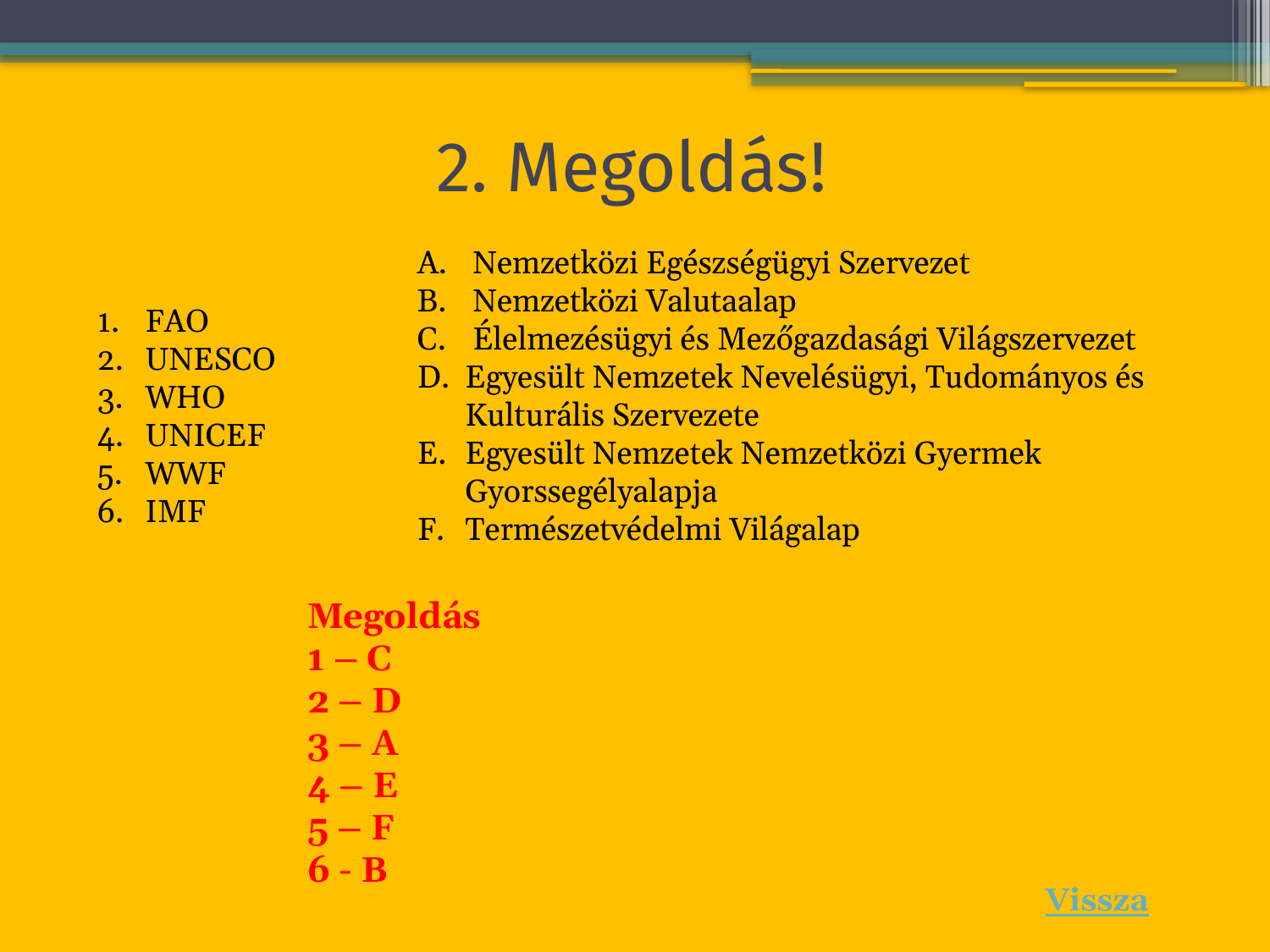

# 2. Megoldás!
 Nemzetközi Egészségügyi Szervezet
 Nemzetközi Valutaalap
 Élelmezésügyi és Mezőgazdasági Világszervezet
Egyesült Nemzetek Nevelésügyi, Tudományos és Kulturális Szervezete
Egyesült Nemzetek Nemzetközi Gyermek Gyorssegélyalapja
Természetvédelmi Világalap
FAO
UNESCO
WHO
UNICEF
WWF
IMF
Megoldás
1 – C
2 – D
3 – A
4 – E
5 – F
6 - B
Vissza